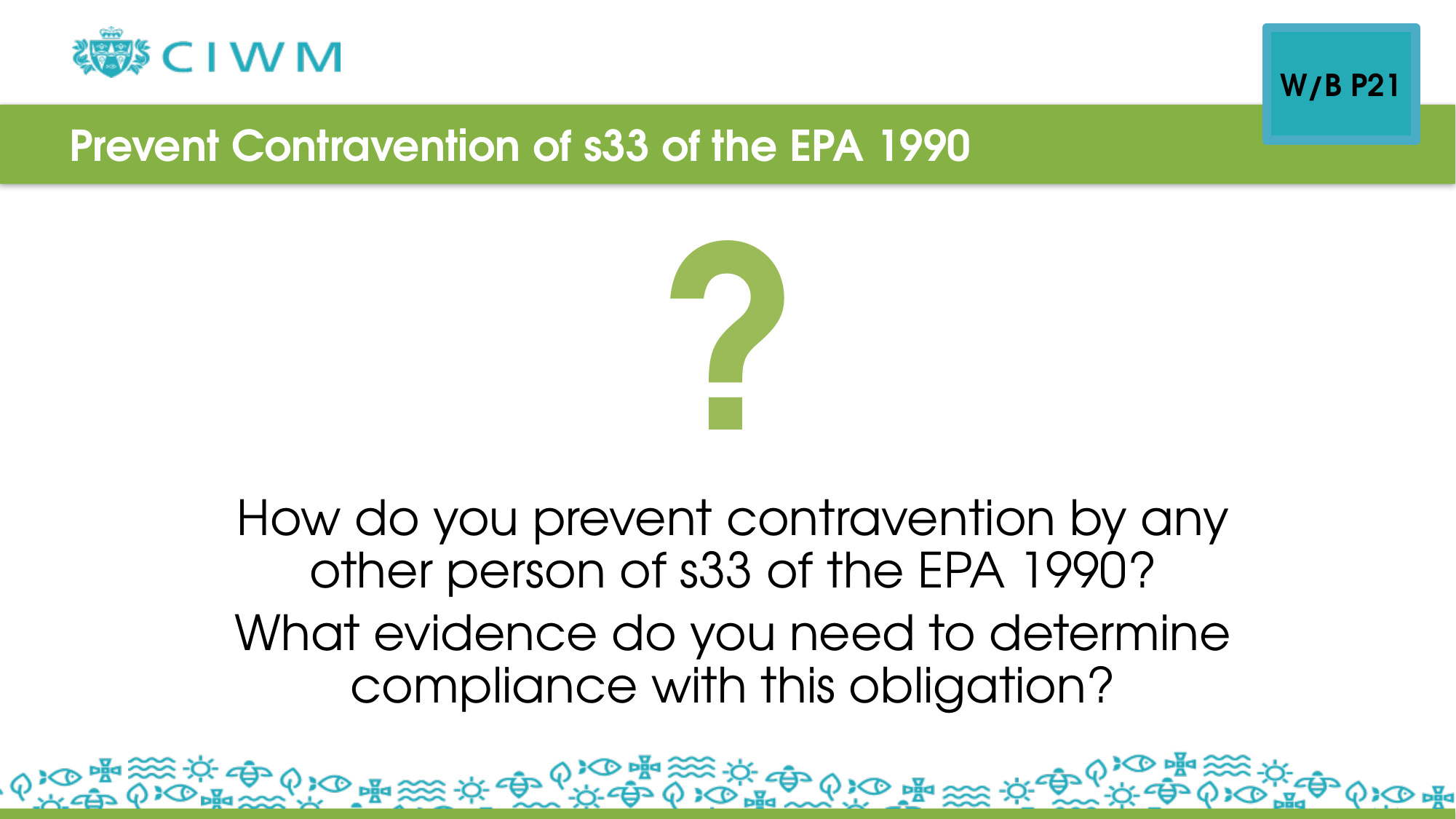

W/B P21

# Prevent Contravention of s33 of the EPA 1990
?
How do you prevent contravention by any other person of s33 of the EPA 1990?
What evidence do you need to determine compliance with this obligation?